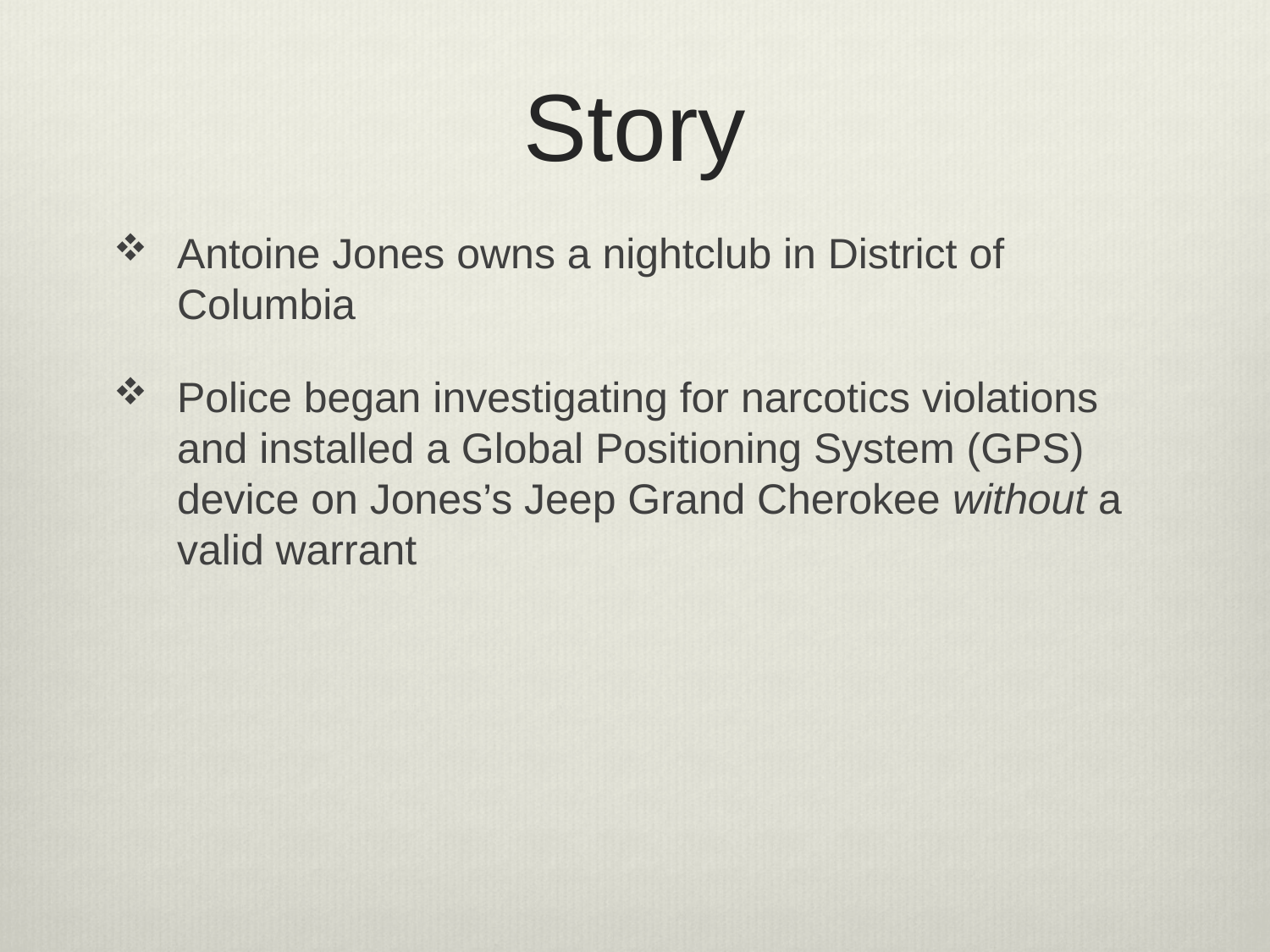

# Story
Antoine Jones owns a nightclub in District of Columbia
Police began investigating for narcotics violations and installed a Global Positioning System (GPS) device on Jones’s Jeep Grand Cherokee without a valid warrant